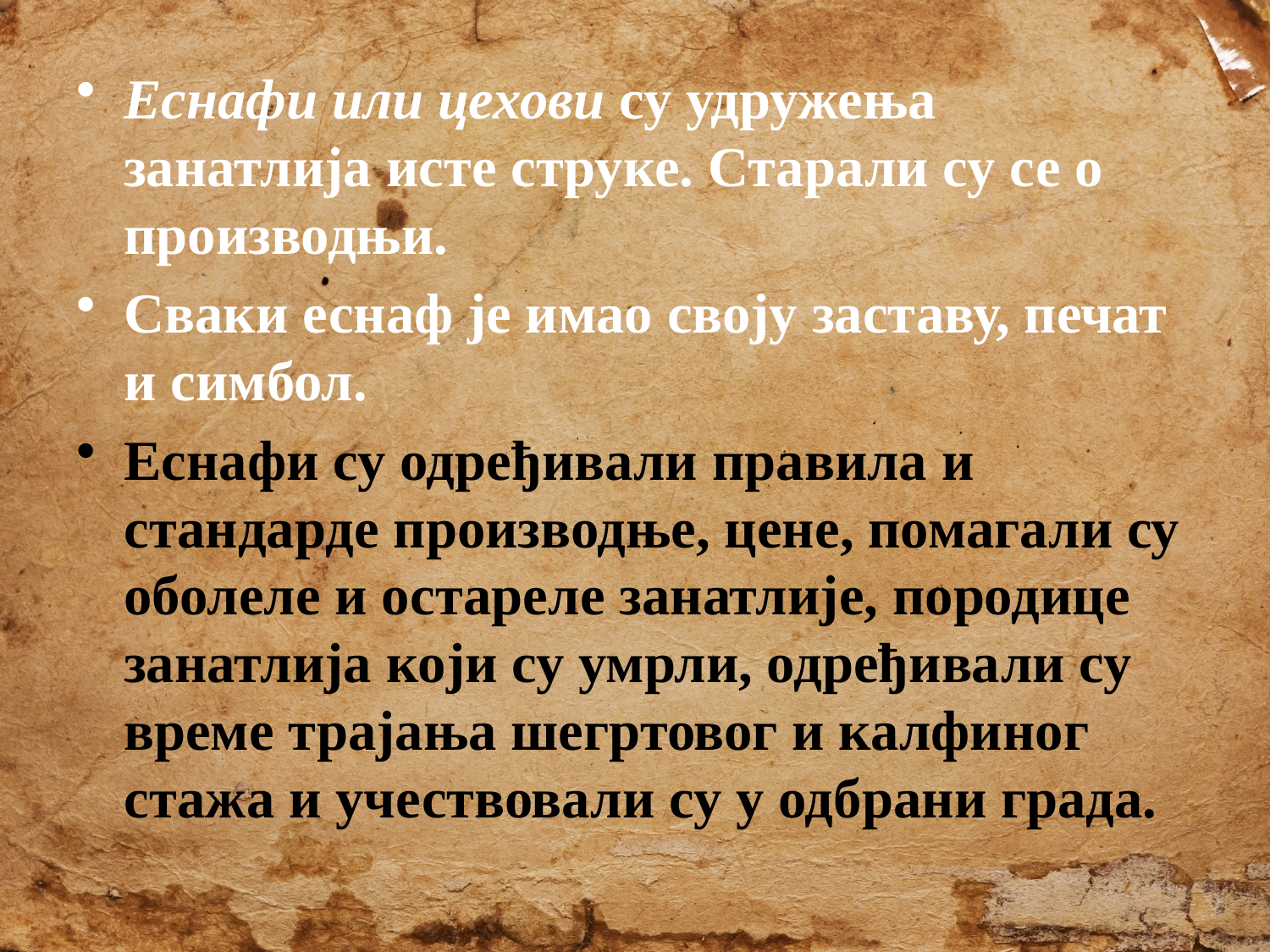

Еснафи или цехови су удружења занатлија исте струке. Старали су се о производњи.
Сваки еснаф је имао своју заставу, печат и симбол.
Еснафи су одређивали правила и стандарде производње, цене, помагали су оболеле и остареле занатлије, породице занатлија који су умрли, одређивали су време трајања шегртовог и калфиног стажа и учествовали су у одбрани града.